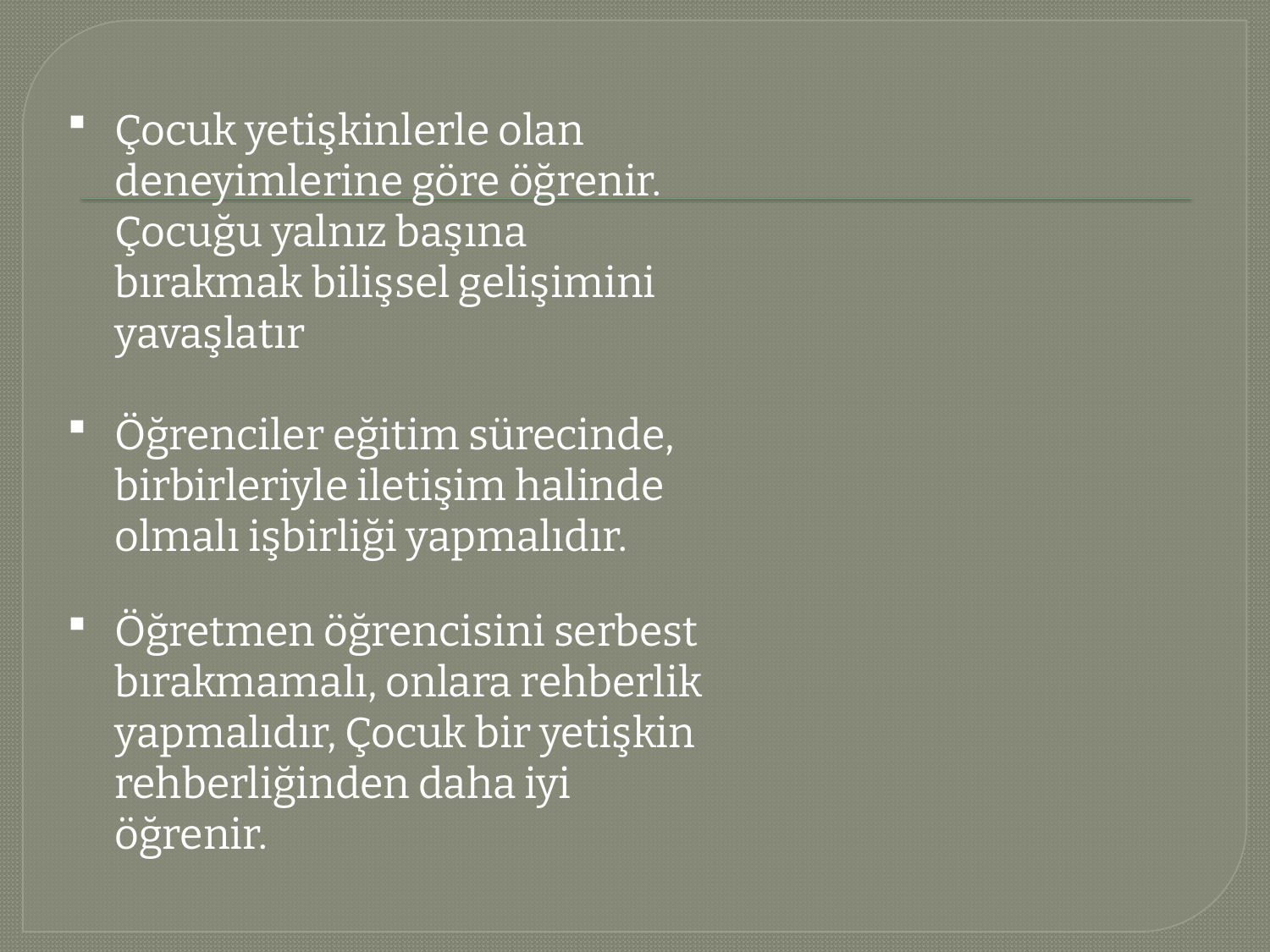

Çocuk yetişkinlerle olan deneyimlerine göre öğrenir. Çocuğu yalnız başına bırakmak bilişsel gelişimini yavaşlatır

Öğrenciler eğitim sürecinde, birbirleriyle iletişim halinde olmalı işbirliği yapmalıdır.
Öğretmen öğrencisini serbest bırakmamalı, onlara rehberlik yapmalıdır, Çocuk bir yetişkin rehberliğinden daha iyi öğrenir.